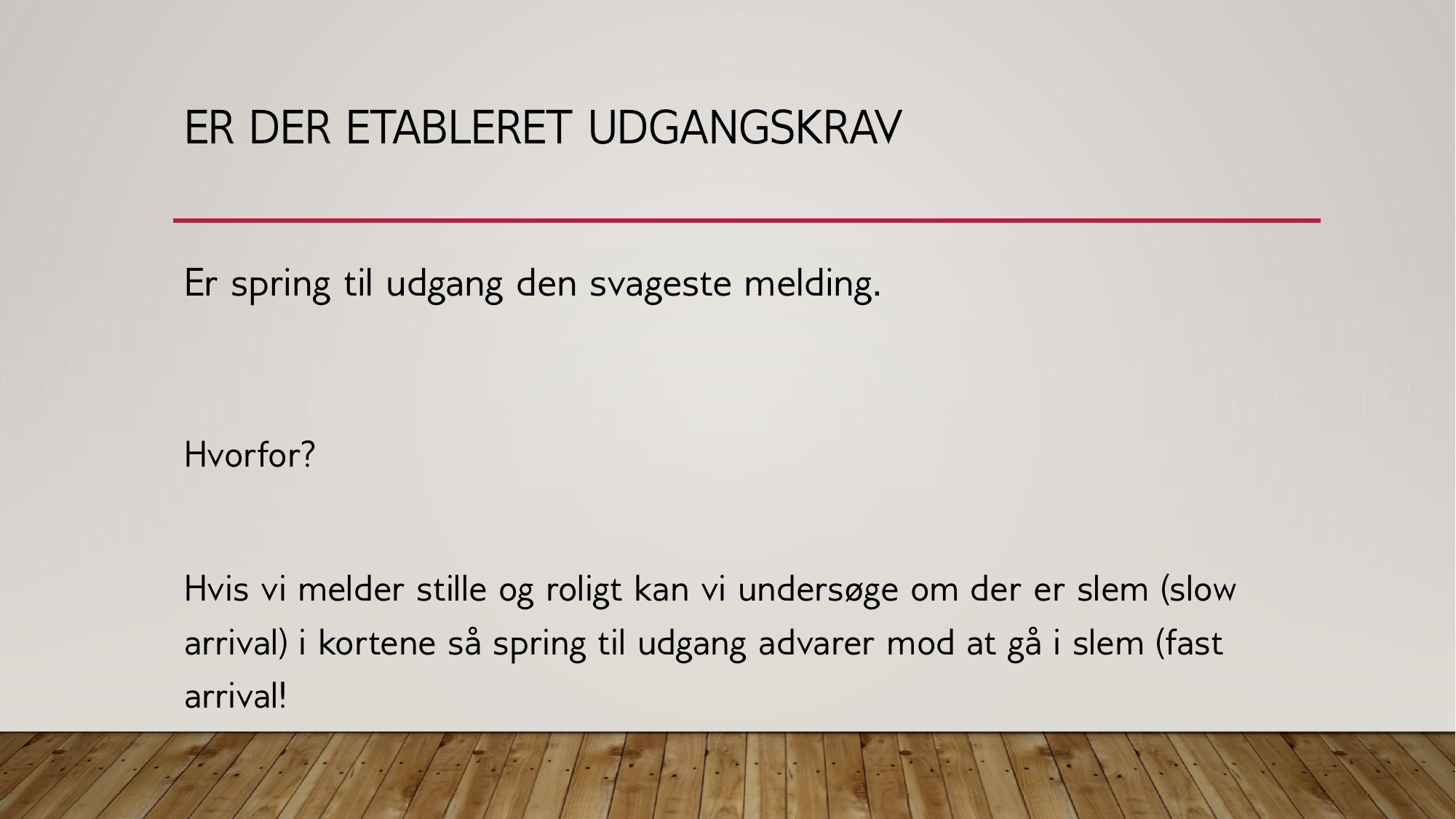

# Er der etableret udgangskrav
Er spring til udgang den svageste melding.

Hvorfor?

Hvis vi melder stille og roligt kan vi undersøge om der er slem (slow arrival) i kortene så spring til udgang advarer mod at gå i slem (fast arrival!